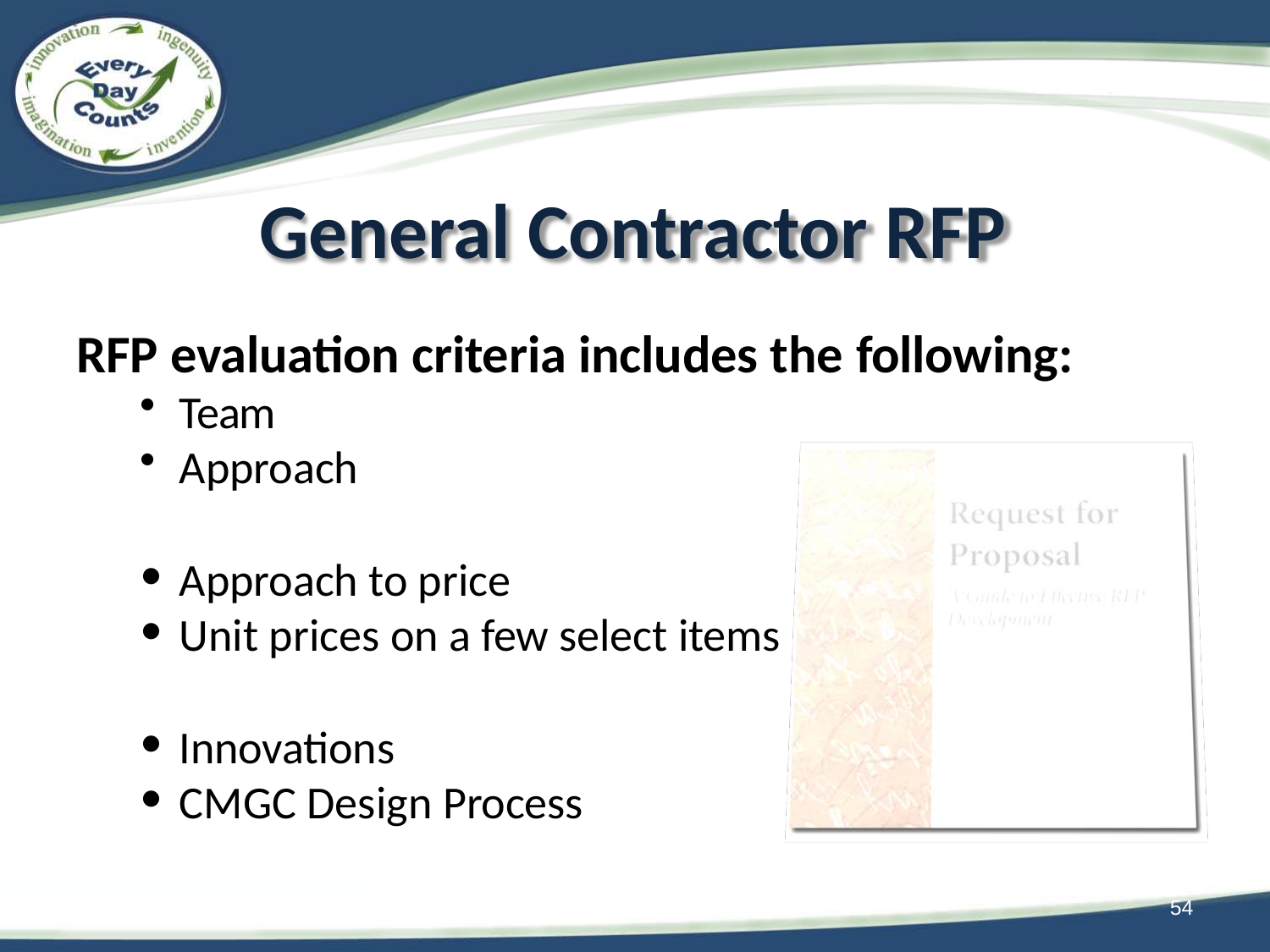

# General Contractor RFP
RFP evaluation criteria includes the following:
Team
Approach

Approach to price
Unit prices on a few select items

Innovations
CMGC Design Process

54